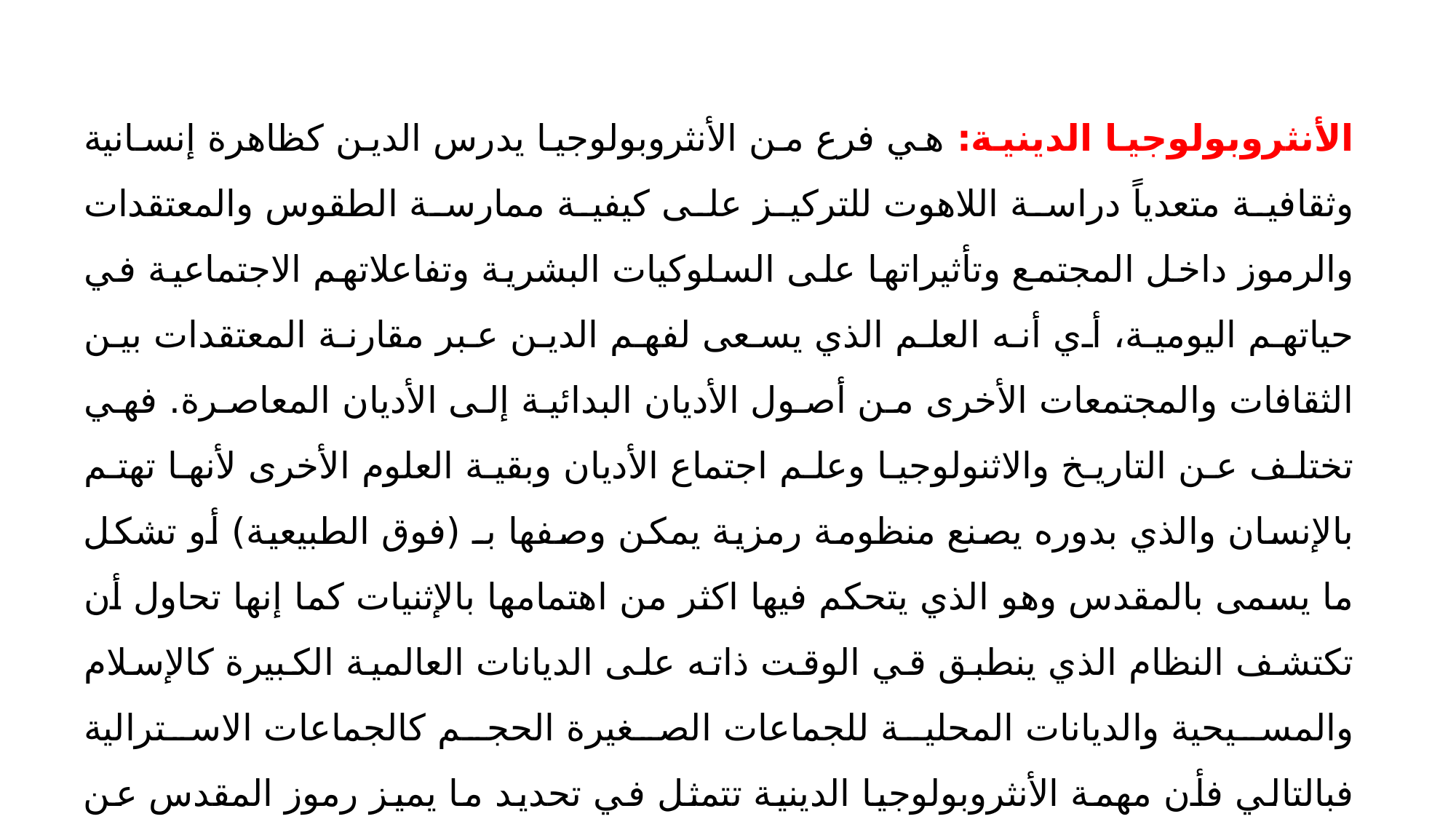

الأنثروبولوجيا الدينية: هي فرع من الأنثروبولوجيا يدرس الدين كظاهرة إنسانية وثقافية متعدياً دراسة اللاهوت للتركيز على كيفية ممارسة الطقوس والمعتقدات والرموز داخل المجتمع وتأثيراتها على السلوكيات البشرية وتفاعلاتهم الاجتماعية في حياتهم اليومية، أي أنه العلم الذي يسعى لفهم الدين عبر مقارنة المعتقدات بين الثقافات والمجتمعات الأخرى من أصول الأديان البدائية إلى الأديان المعاصرة. فهي تختلف عن التاريخ والاثنولوجيا وعلم اجتماع الأديان وبقية العلوم الأخرى لأنها تهتم بالإنسان والذي بدوره يصنع منظومة رمزية يمكن وصفها بـ (فوق الطبيعية) أو تشكل ما يسمى بالمقدس وهو الذي يتحكم فيها اكثر من اهتمامها بالإثنيات كما إنها تحاول أن تكتشف النظام الذي ينطبق قي الوقت ذاته على الديانات العالمية الكبيرة كالإسلام والمسيحية والديانات المحلية للجماعات الصغيرة الحجم كالجماعات الاسترالية فبالتالي فأن مهمة الأنثروبولوجيا الدينية تتمثل في تحديد ما يميز رموز المقدس عن الأنواع الأخرى من الرموز فضلاً عن دراسة ما يعرف بالمقدس والمدنس.